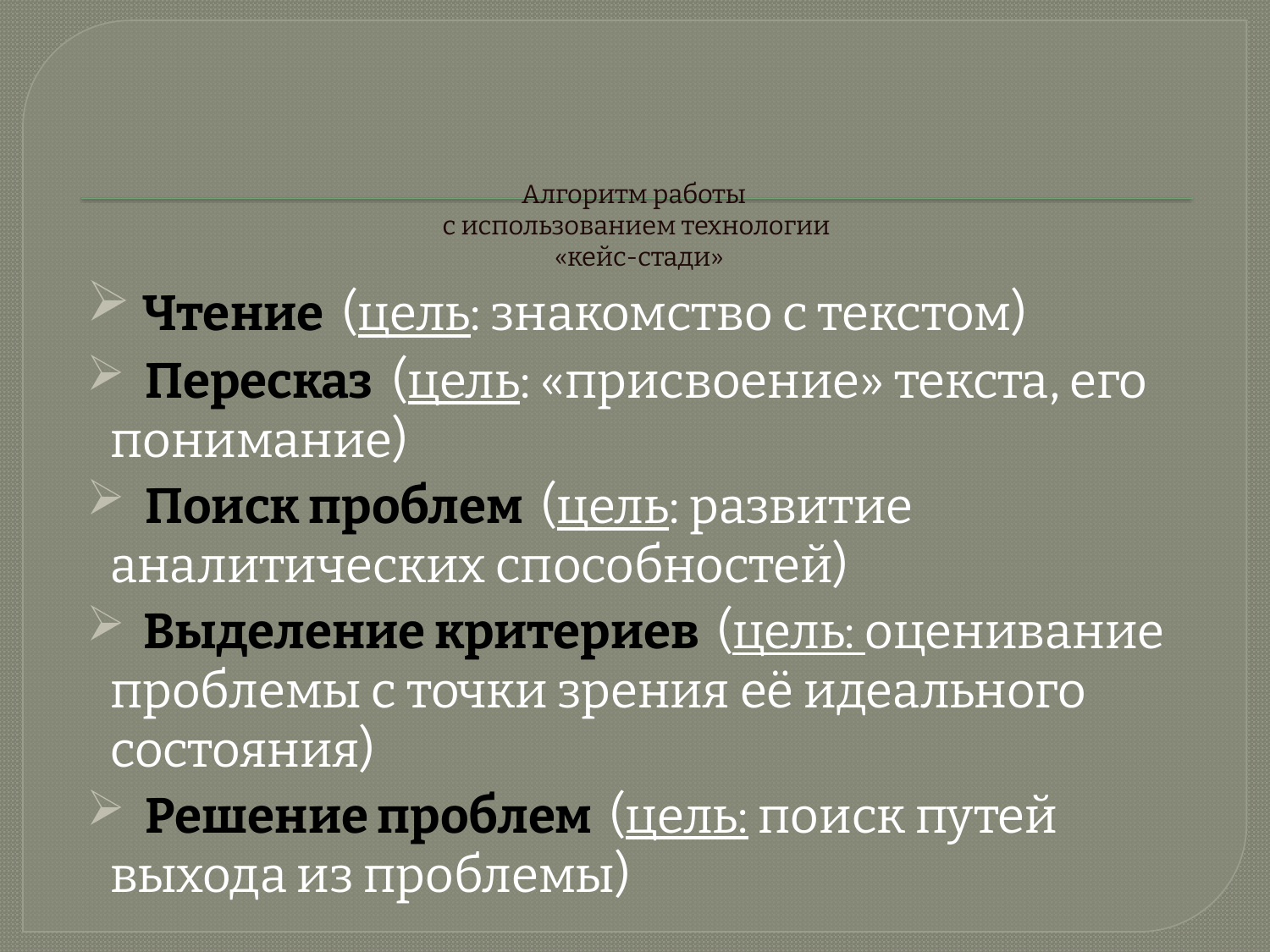

# Алгоритм работы с использованием технологии «кейс-стади»
 Чтение  (цель: знакомство с текстом)
  Пересказ  (цель: «присвоение» текста, его понимание)
  Поиск проблем  (цель: развитие аналитических способностей)
  Выделение критериев  (цель: оценивание проблемы с точки зрения её идеального состояния)
  Решение проблем  (цель: поиск путей выхода из проблемы)